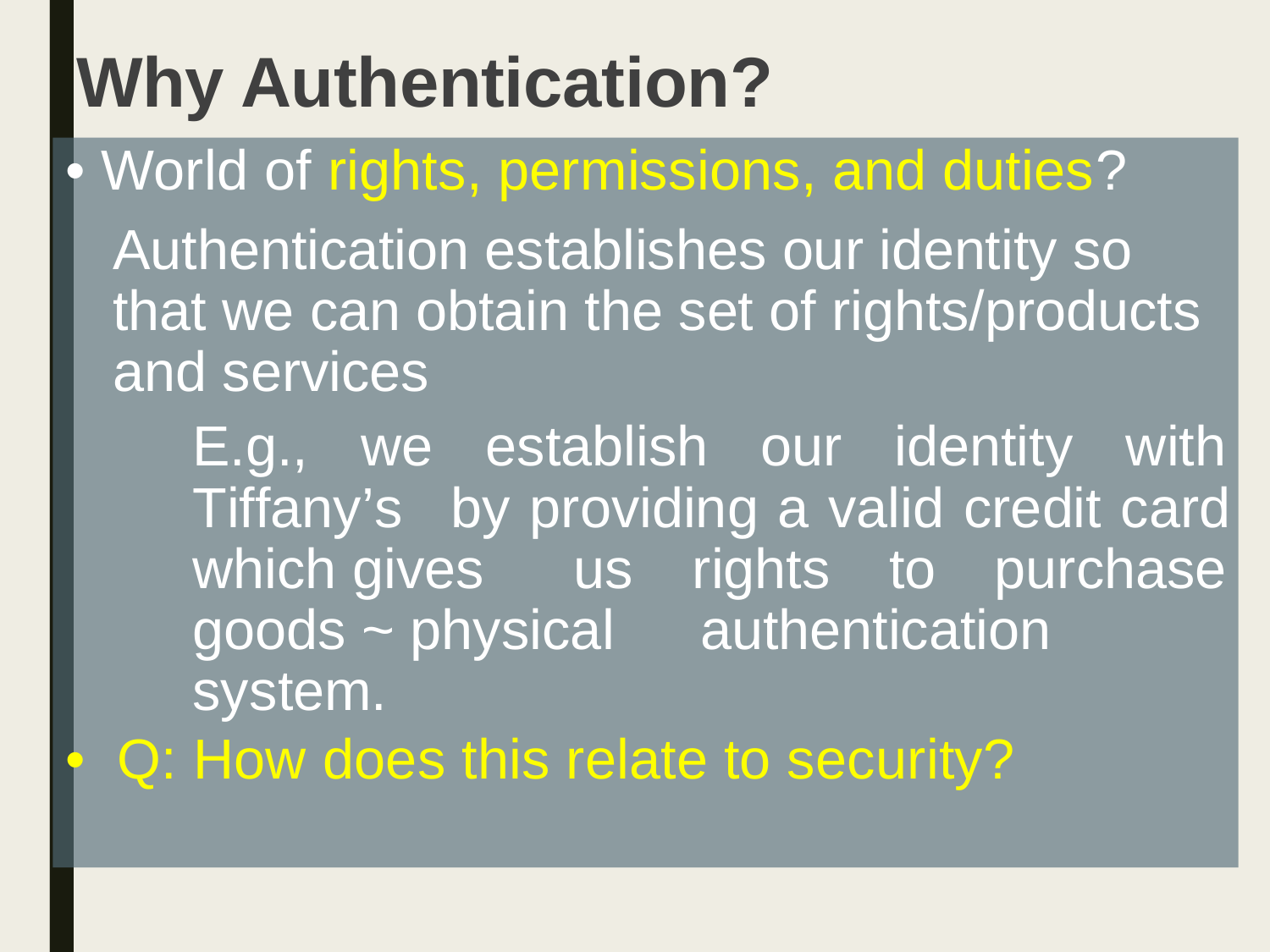

Why Authentication?

• World of rights, permissions, and duties?
	Authentication establishes our identity so that we can obtain the set of rights/products and services
E.g.,   we   establish   our   identity   with Tiffany’s   by providing a valid credit card which gives     us   rights   to   purchase goods ~ physical     authentication system.
•  Q: How does this relate to security?